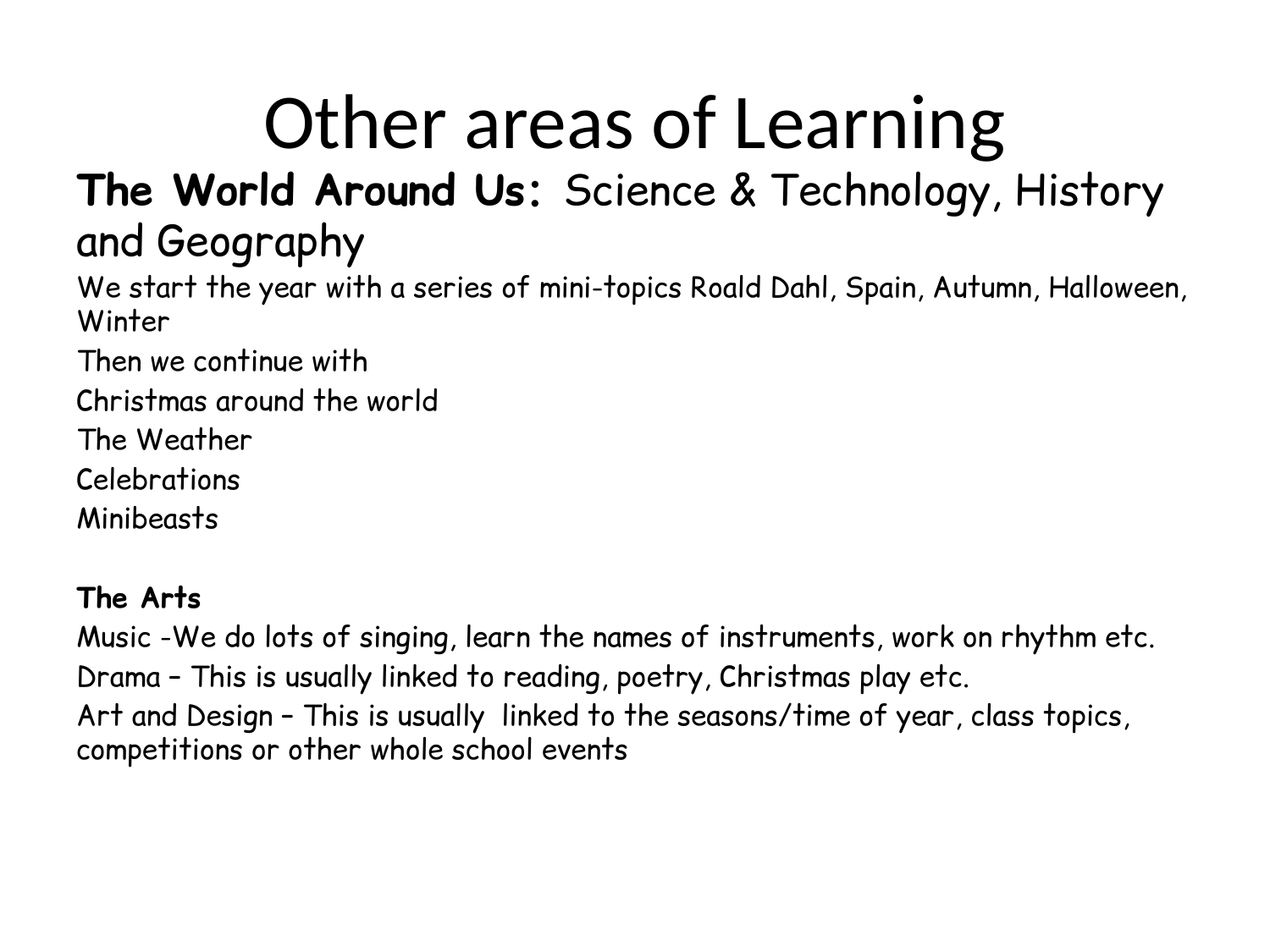

# Other areas of Learning
The World Around Us: Science & Technology, History and Geography
We start the year with a series of mini-topics Roald Dahl, Spain, Autumn, Halloween, Winter
Then we continue with
Christmas around the world
The Weather
Celebrations
Minibeasts

The Arts
Music -We do lots of singing, learn the names of instruments, work on rhythm etc.
Drama – This is usually linked to reading, poetry, Christmas play etc.
Art and Design – This is usually  linked to the seasons/time of year, class topics,    competitions or other whole school events